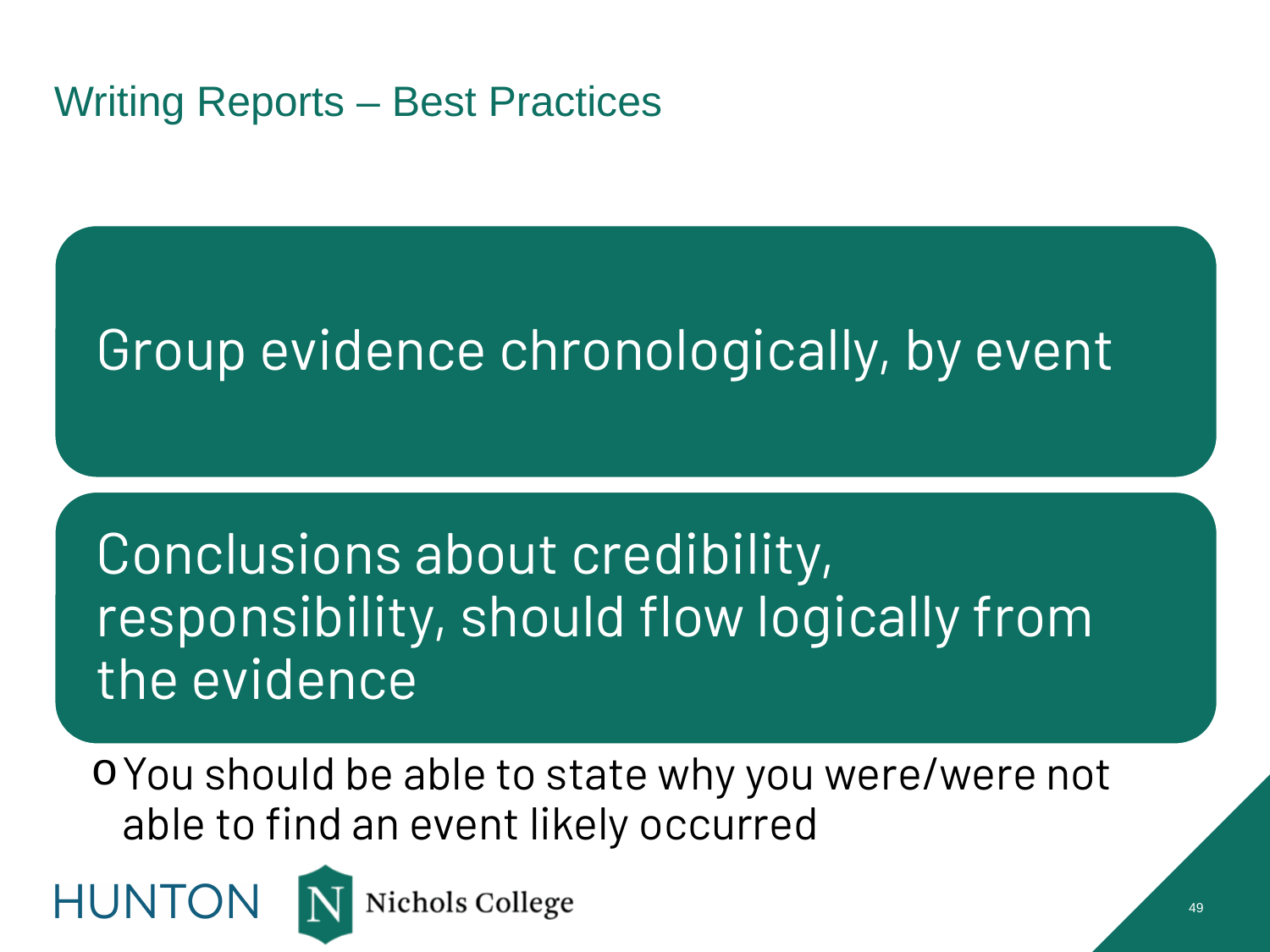

# Writing Reports – Best Practices
Group evidence chronologically, by event
Conclusions about credibility, responsibility, should flow logically from the evidence
You should be able to state why you were/were not able to find an event likely occurred
49